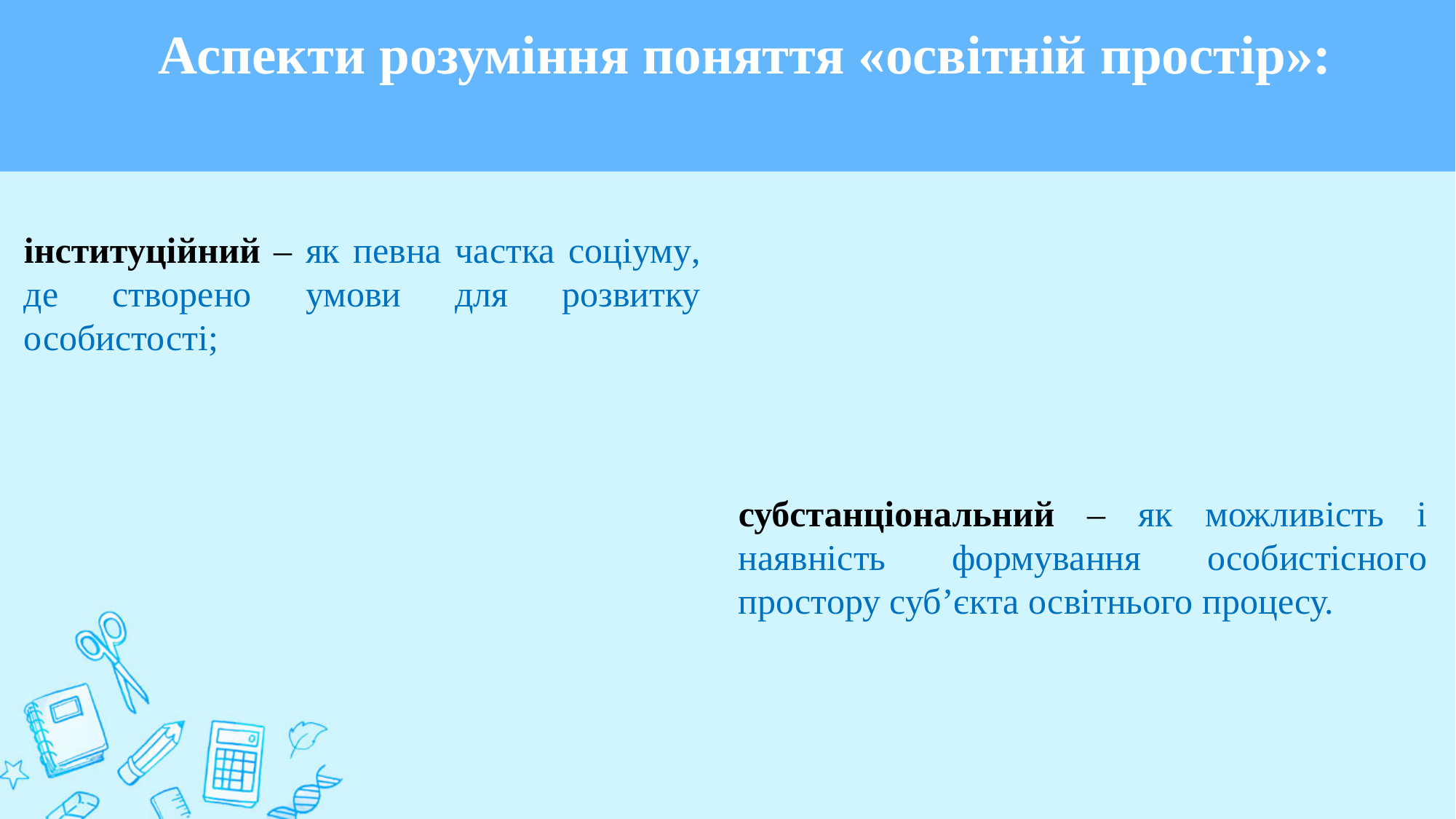

# Аспекти розуміння поняття «освітній простір»:
інституційний – як певна частка соціуму, де створено умови для розвитку особистості;
субстанціональний – як можливість і наявність формування особистісного простору суб’єкта освітнього процесу.